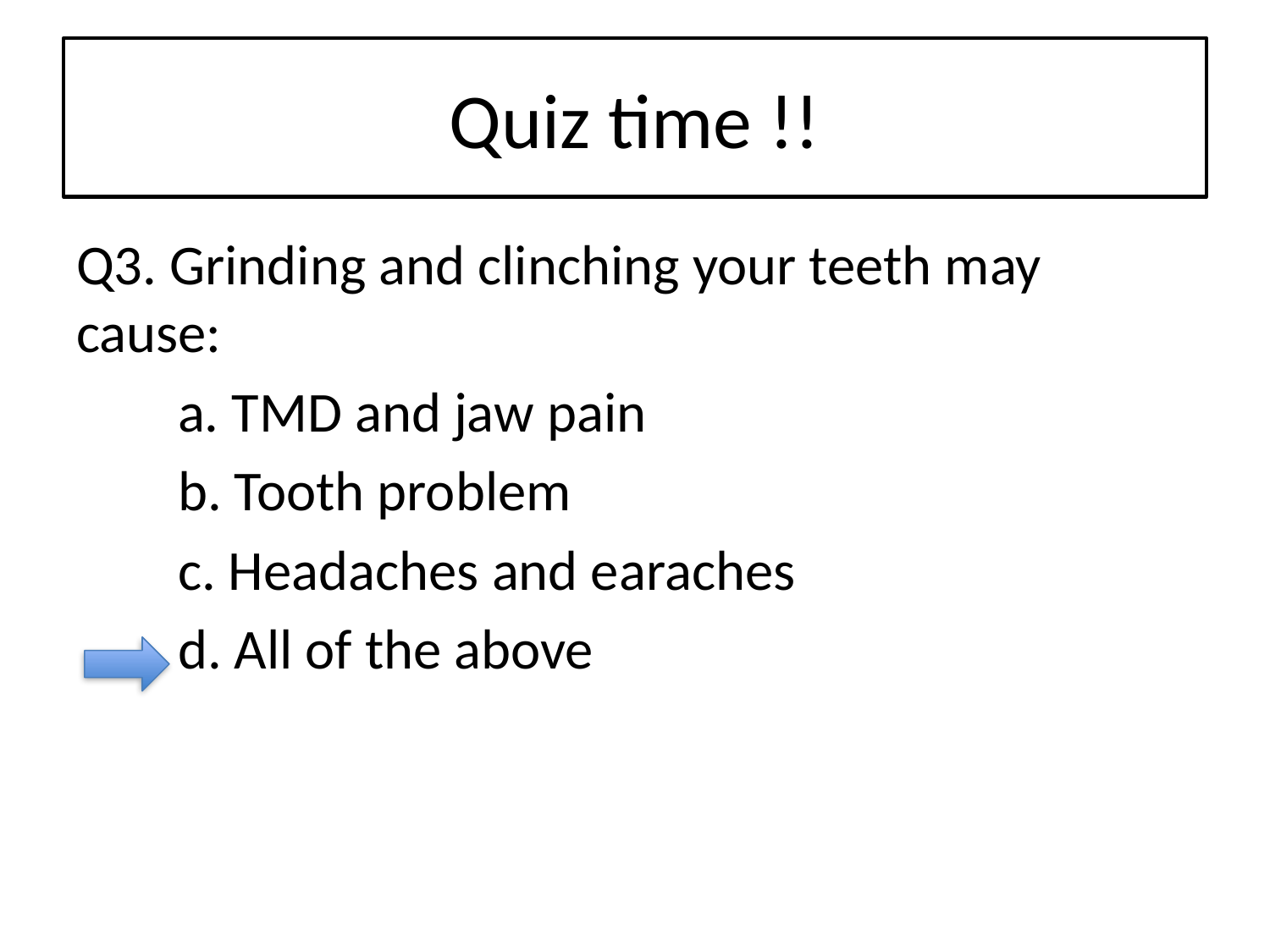

# Quiz time !!
Q3. Grinding and clinching your teeth may cause:
        a. TMD and jaw pain
        b. Tooth problem
        c. Headaches and earaches
        d. All of the above